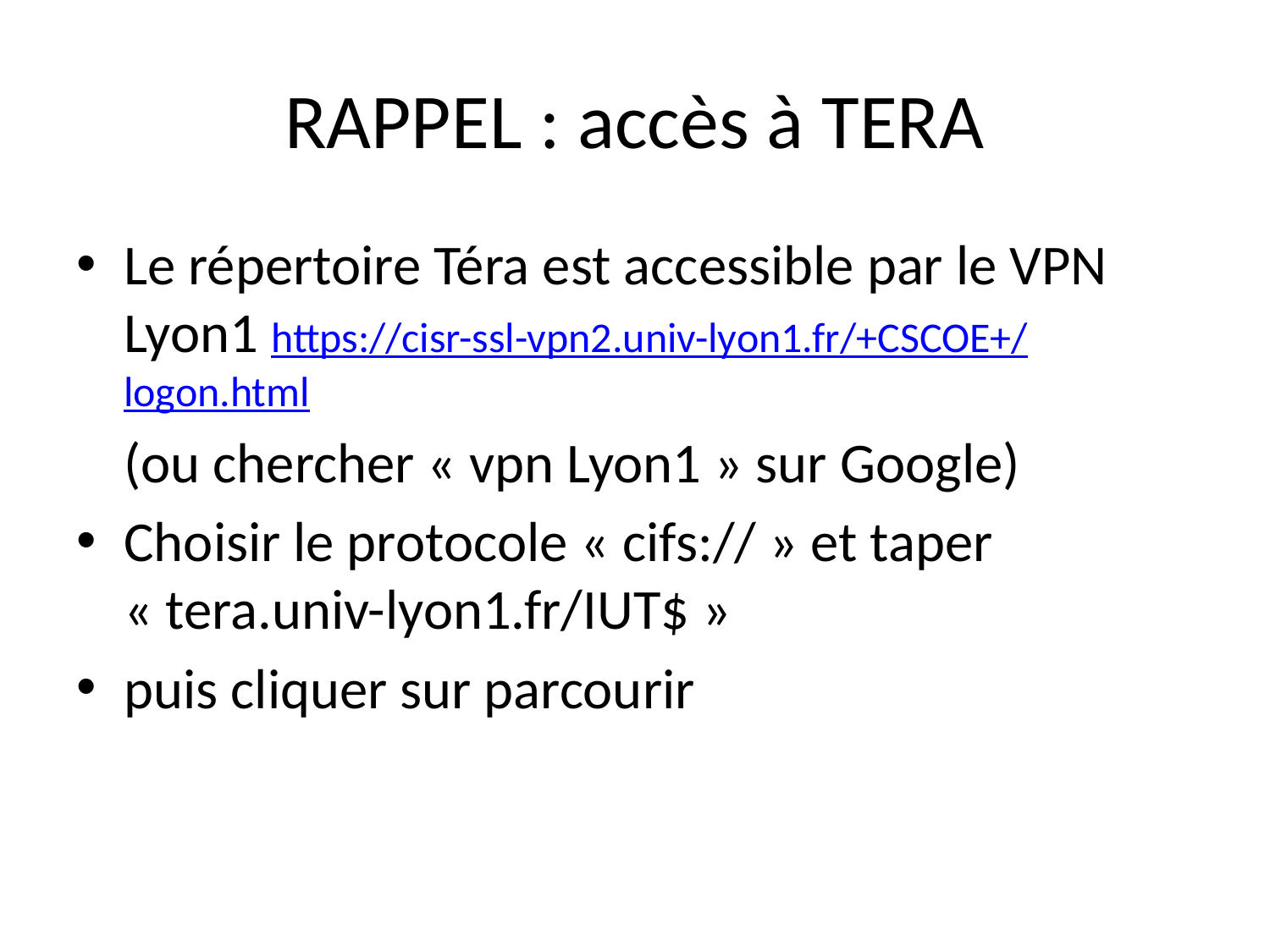

# RAPPEL : accès à TERA
Le répertoire Téra est accessible par le VPN Lyon1 https://cisr-ssl-vpn2.univ-lyon1.fr/+CSCOE+/logon.html
	(ou chercher « vpn Lyon1 » sur Google)
Choisir le protocole « cifs:// » et taper « tera.univ-lyon1.fr/IUT$ »
puis cliquer sur parcourir